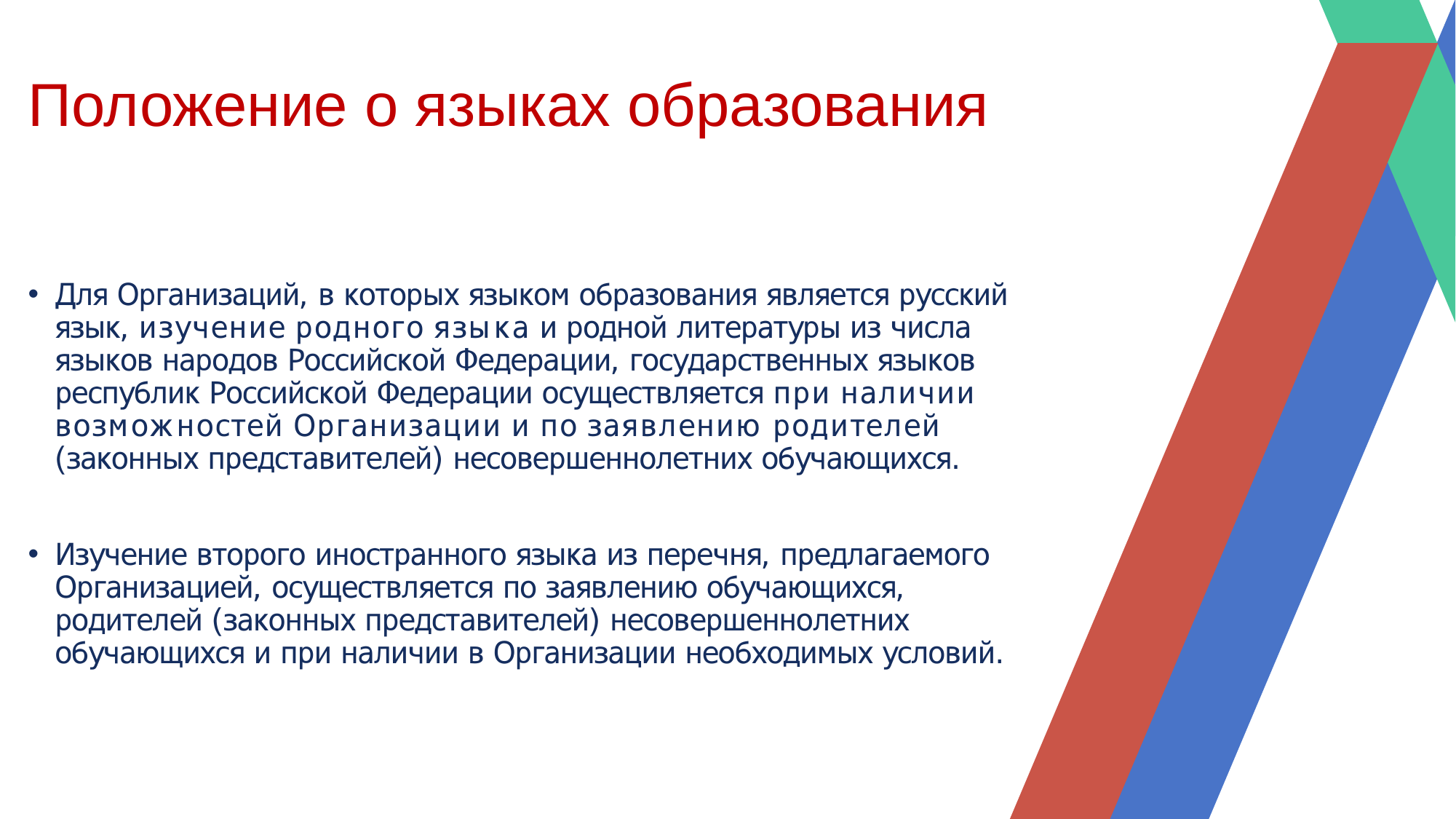

# Положение о языках образования
Для Организаций, в которых языком образования является русский язык, изучение родного языка и родной литературы из числа языков народов Российской Федерации, государственных языков республик Российской Федерации осуществляется при наличии возможностей Организации и по заявлению родителей (законных представителей) несовершеннолетних обучающихся.

Изучение второго иностранного языка из перечня, предлагаемого Организацией, осуществляется по заявлению обучающихся, родителей (законных представителей) несовершеннолетних обучающихся и при наличии в Организации необходимых условий.